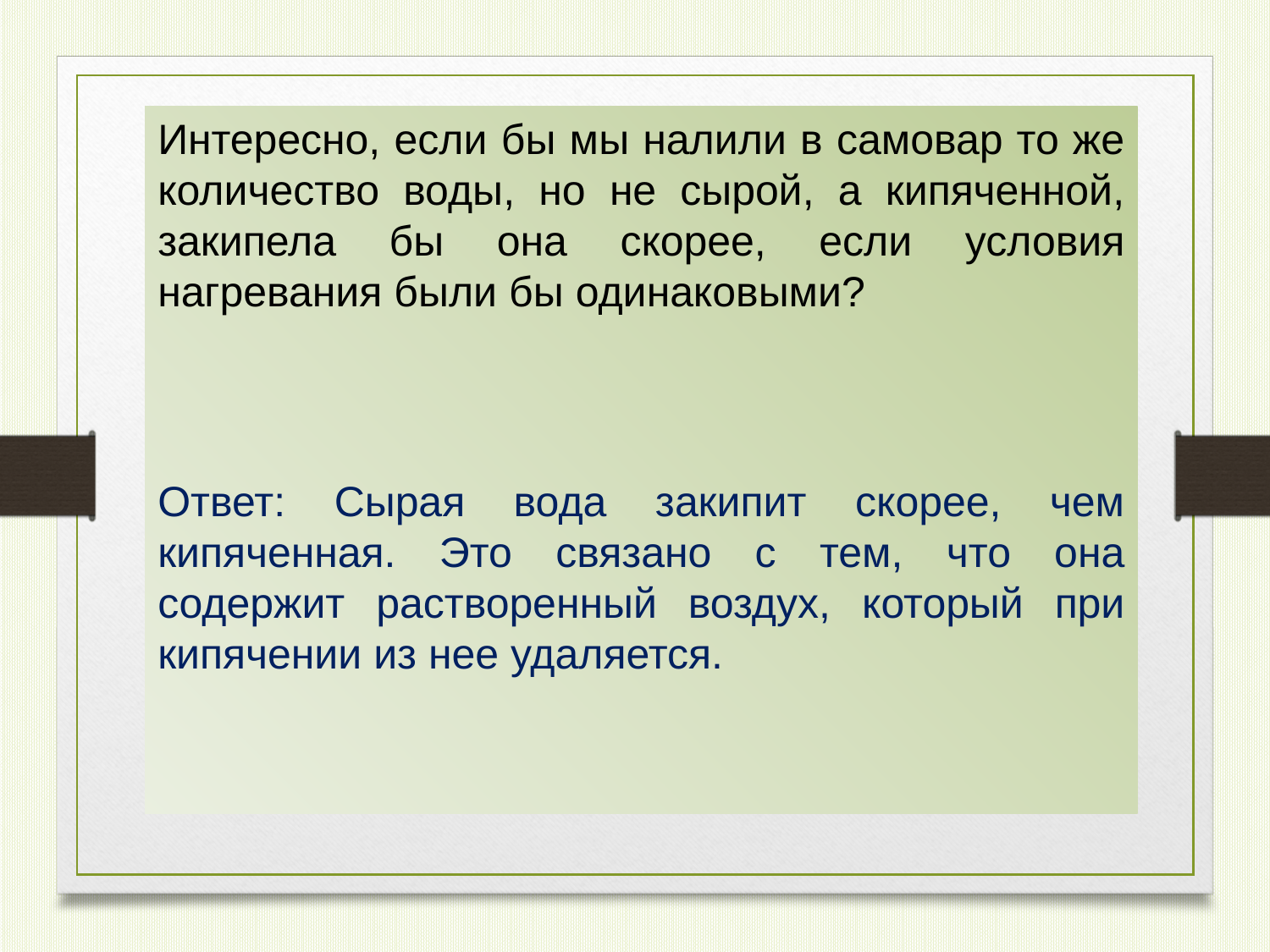

Интересно, если бы мы налили в самовар то же количество воды, но не сырой, а кипяченной, закипела бы она скорее, если условия нагревания были бы одинаковыми?

Ответ: Сырая вода закипит скорее, чем кипяченная. Это связано с тем, что она содержит растворенный воздух, который при кипячении из нее удаляется.

#